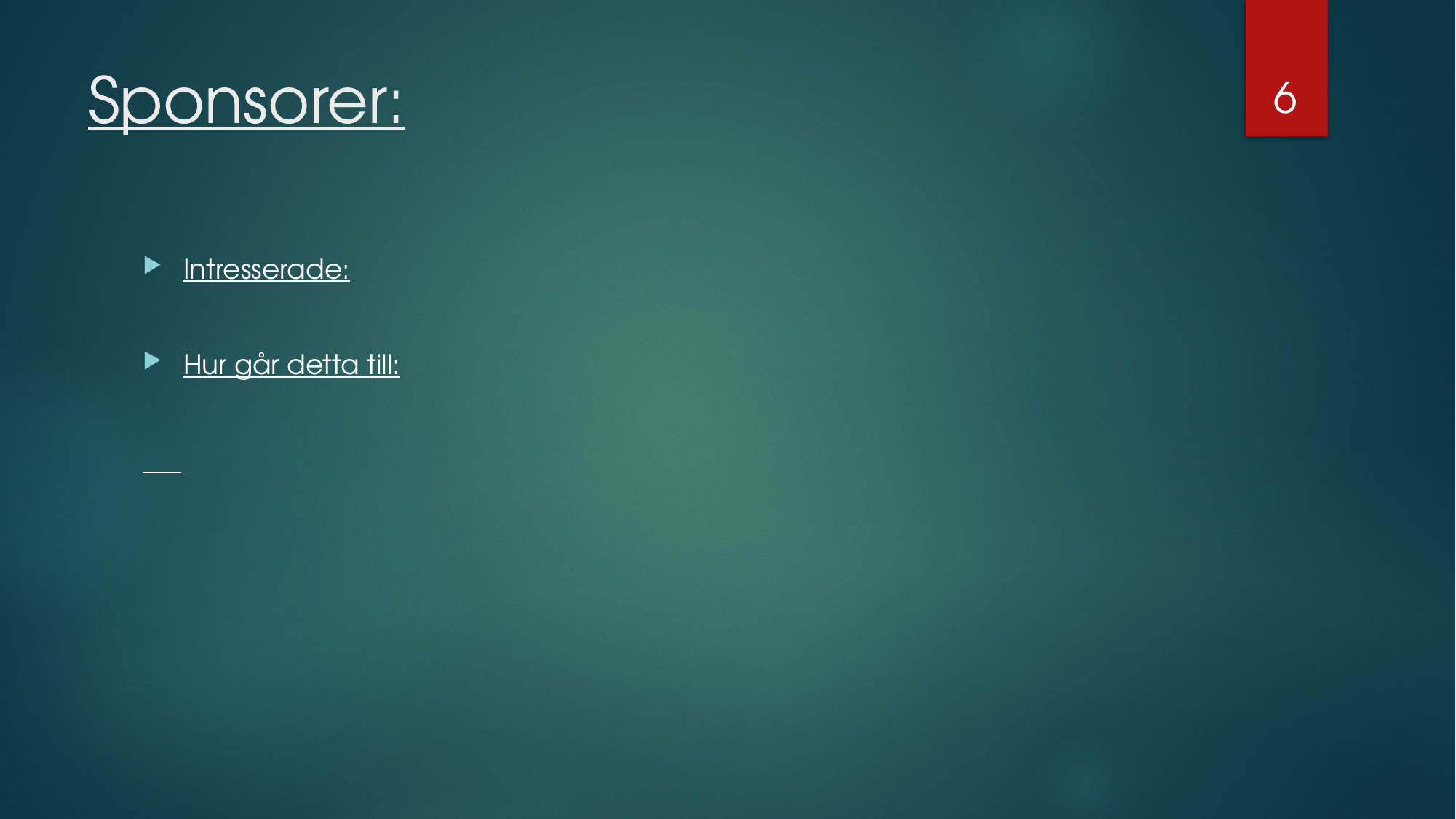

6
# Sponsorer:
Intresserade:

Hur går detta till: